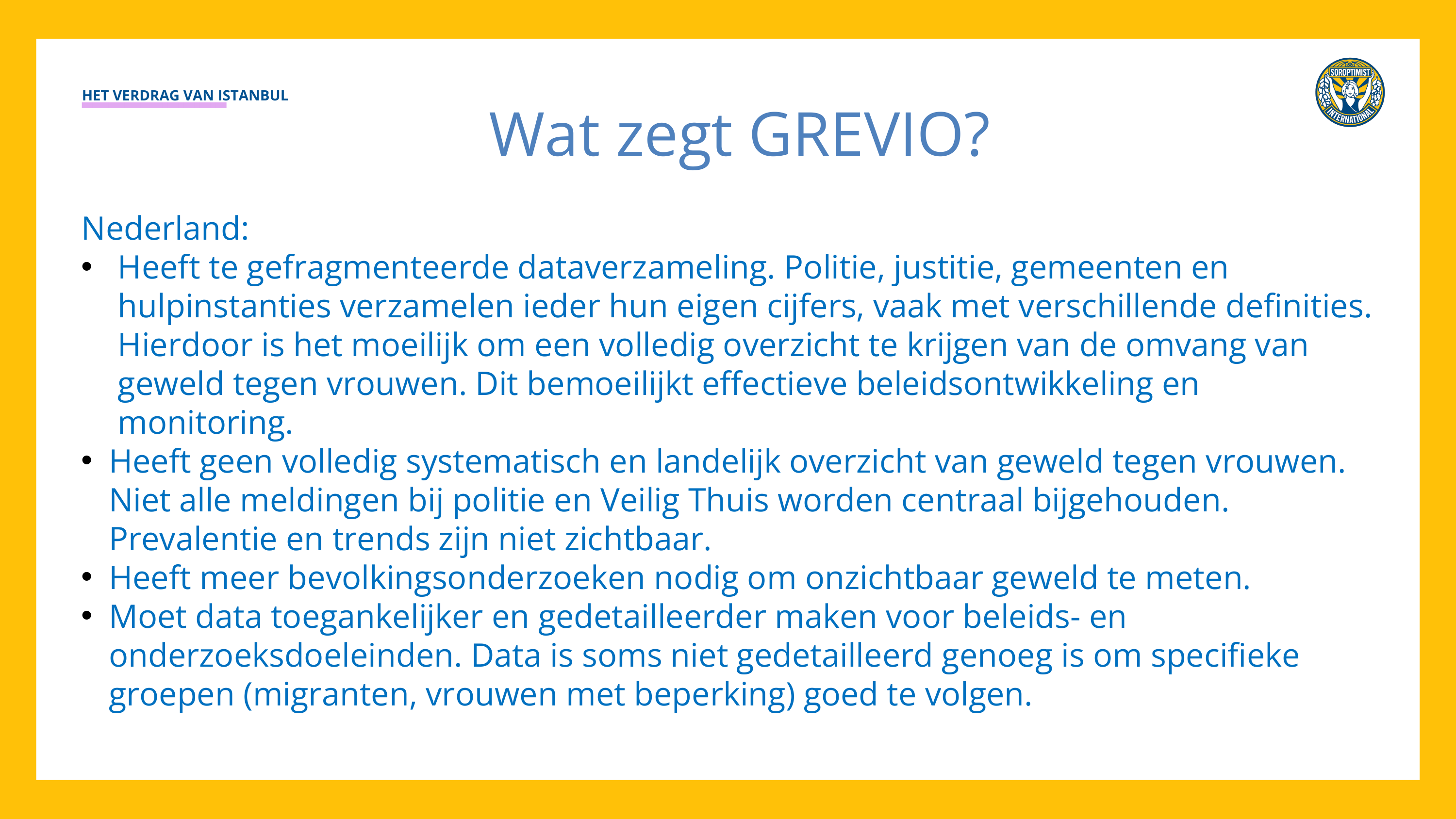

HET VERDRAG VAN ISTANBUL
Wat zegt GREVIO?

Nederland:
Heeft te gefragmenteerde dataverzameling. Politie, justitie, gemeenten en hulpinstanties verzamelen ieder hun eigen cijfers, vaak met verschillende definities. Hierdoor is het moeilijk om een volledig overzicht te krijgen van de omvang van geweld tegen vrouwen. Dit bemoeilijkt effectieve beleidsontwikkeling en monitoring.
Heeft geen volledig systematisch en landelijk overzicht van geweld tegen vrouwen. Niet alle meldingen bij politie en Veilig Thuis worden centraal bijgehouden. Prevalentie en trends zijn niet zichtbaar.
Heeft meer bevolkingsonderzoeken nodig om onzichtbaar geweld te meten.
Moet data toegankelijker en gedetailleerder maken voor beleids- en onderzoeksdoeleinden. Data is soms niet gedetailleerd genoeg is om specifieke groepen (migranten, vrouwen met beperking) goed te volgen.